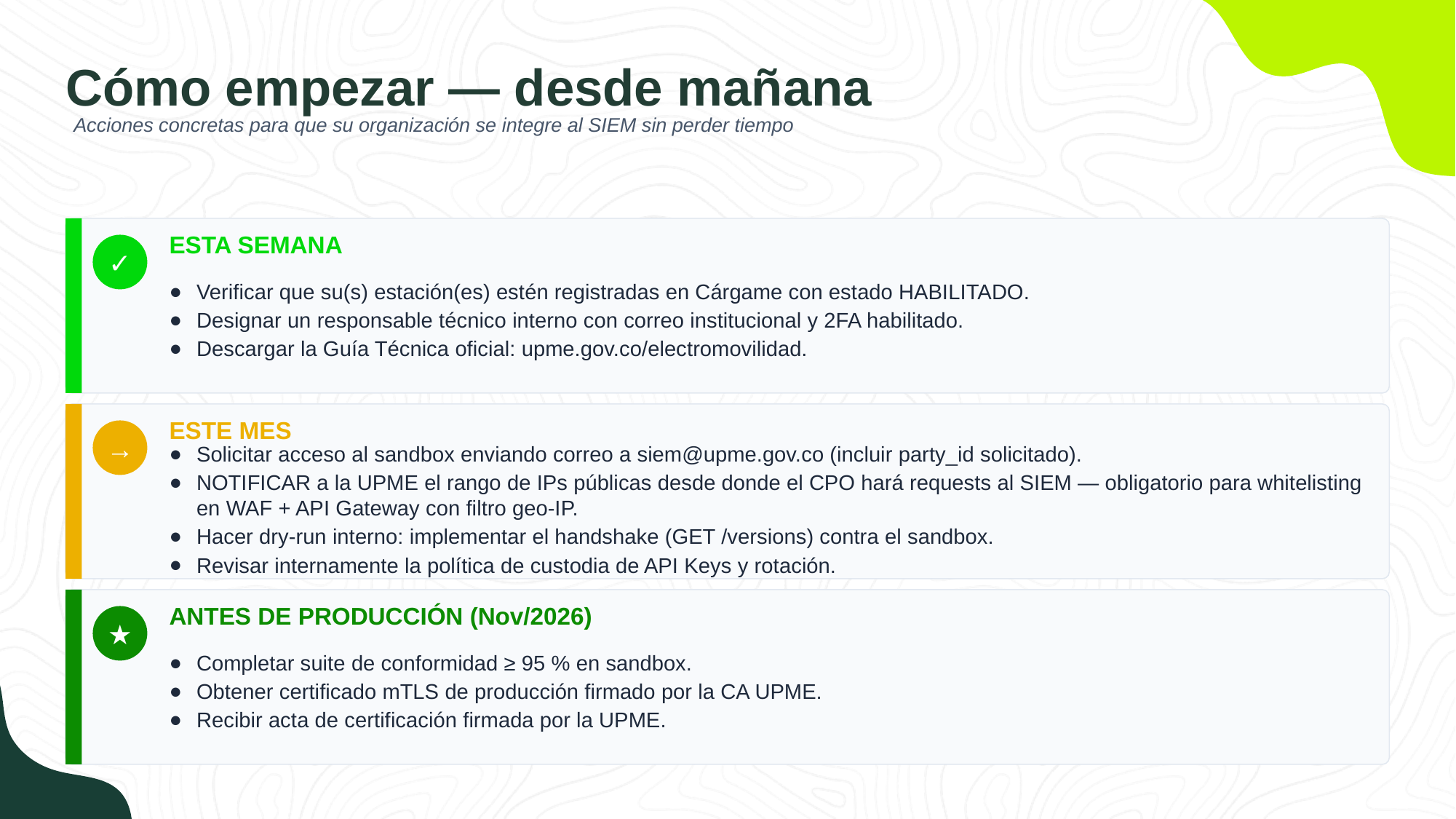

Cómo empezar — desde mañana
Acciones concretas para que su organización se integre al SIEM sin perder tiempo

ESTA SEMANA

✓
Verificar que su(s) estación(es) estén registradas en Cárgame con estado HABILITADO.
Designar un responsable técnico interno con correo institucional y 2FA habilitado.
Descargar la Guía Técnica oficial: upme.gov.co/electromovilidad.

ESTE MES

→
Solicitar acceso al sandbox enviando correo a siem@upme.gov.co (incluir party_id solicitado).
NOTIFICAR a la UPME el rango de IPs públicas desde donde el CPO hará requests al SIEM — obligatorio para whitelisting en WAF + API Gateway con filtro geo-IP.
Hacer dry-run interno: implementar el handshake (GET /versions) contra el sandbox.
Revisar internamente la política de custodia de API Keys y rotación.

ANTES DE PRODUCCIÓN (Nov/2026)

★

Completar suite de conformidad ≥ 95 % en sandbox.
Obtener certificado mTLS de producción firmado por la CA UPME.
Recibir acta de certificación firmada por la UPME.